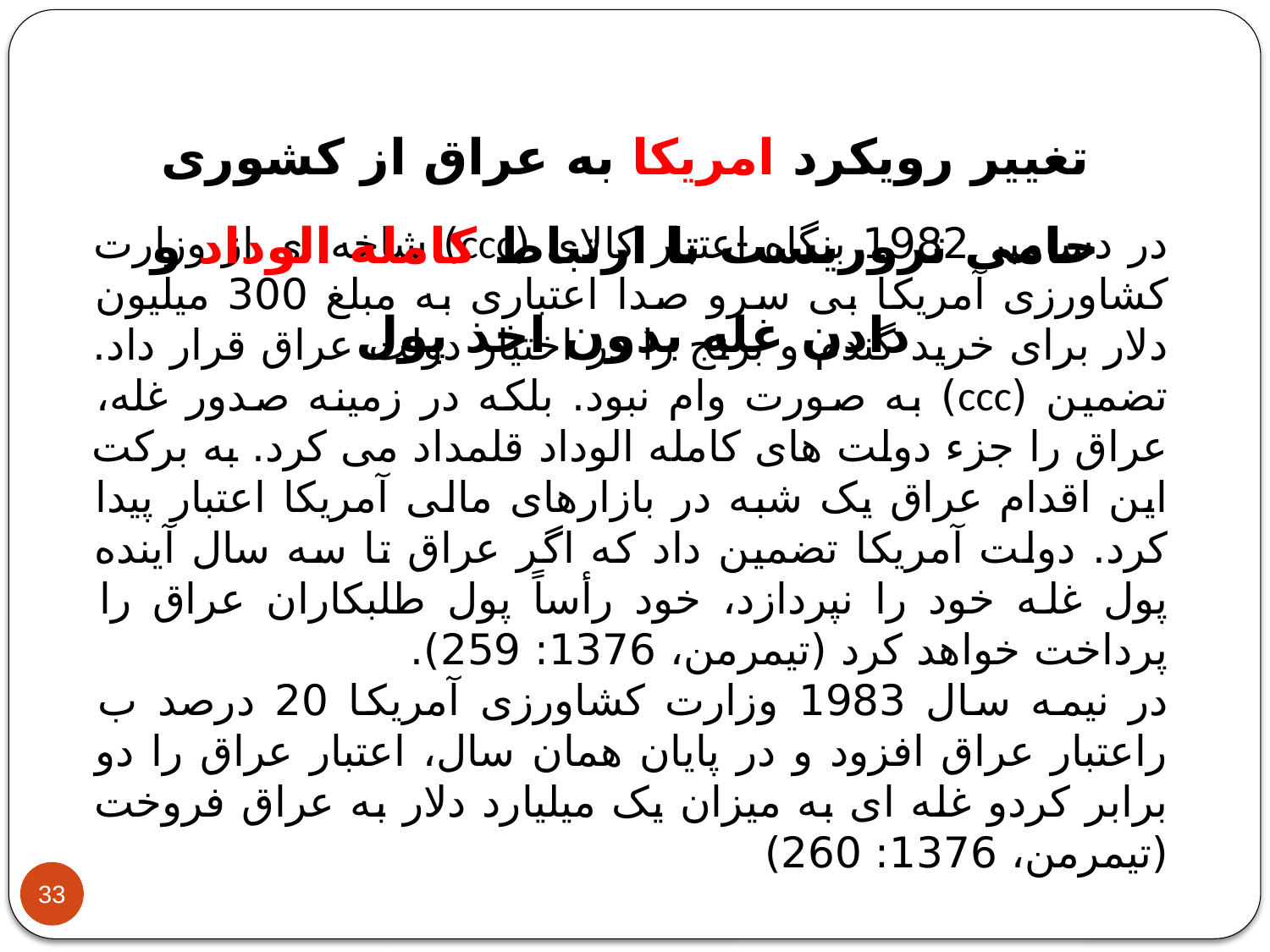

تغییر رویکرد امریکا به عراق از کشوری حامی تروریست تا ارتباط کامله الوداد و دادن غله بدون اخذ پول
در دسامبر 1982 بنگاه اعتبار کالای (ccc) شاخه ای از وزارت کشاورزی آمریکا بی سرو صدا اعتباری به مبلغ 300 میلیون دلار برای خرید گندم و برنج را در اختیار دولت عراق قرار داد. تضمین (ccc) به صورت وام نبود. بلکه در زمینه صدور غله، عراق را جزء دولت های کامله الوداد قلمداد می کرد. به برکت این اقدام عراق یک شبه در بازارهای مالی آمریکا اعتبار پیدا کرد. دولت آمریکا تضمین داد که اگر عراق تا سه سال آینده پول غله خود را نپردازد، خود رأساً پول طلبکاران عراق را پرداخت خواهد کرد (تیمرمن، 1376: 259).
در نیمه سال 1983 وزارت کشاورزی آمریکا 20 درصد ب راعتبار عراق افزود و در پایان همان سال، اعتبار عراق را دو برابر کردو غله ای به میزان یک میلیارد دلار به عراق فروخت (تیمرمن، 1376: 260)
33